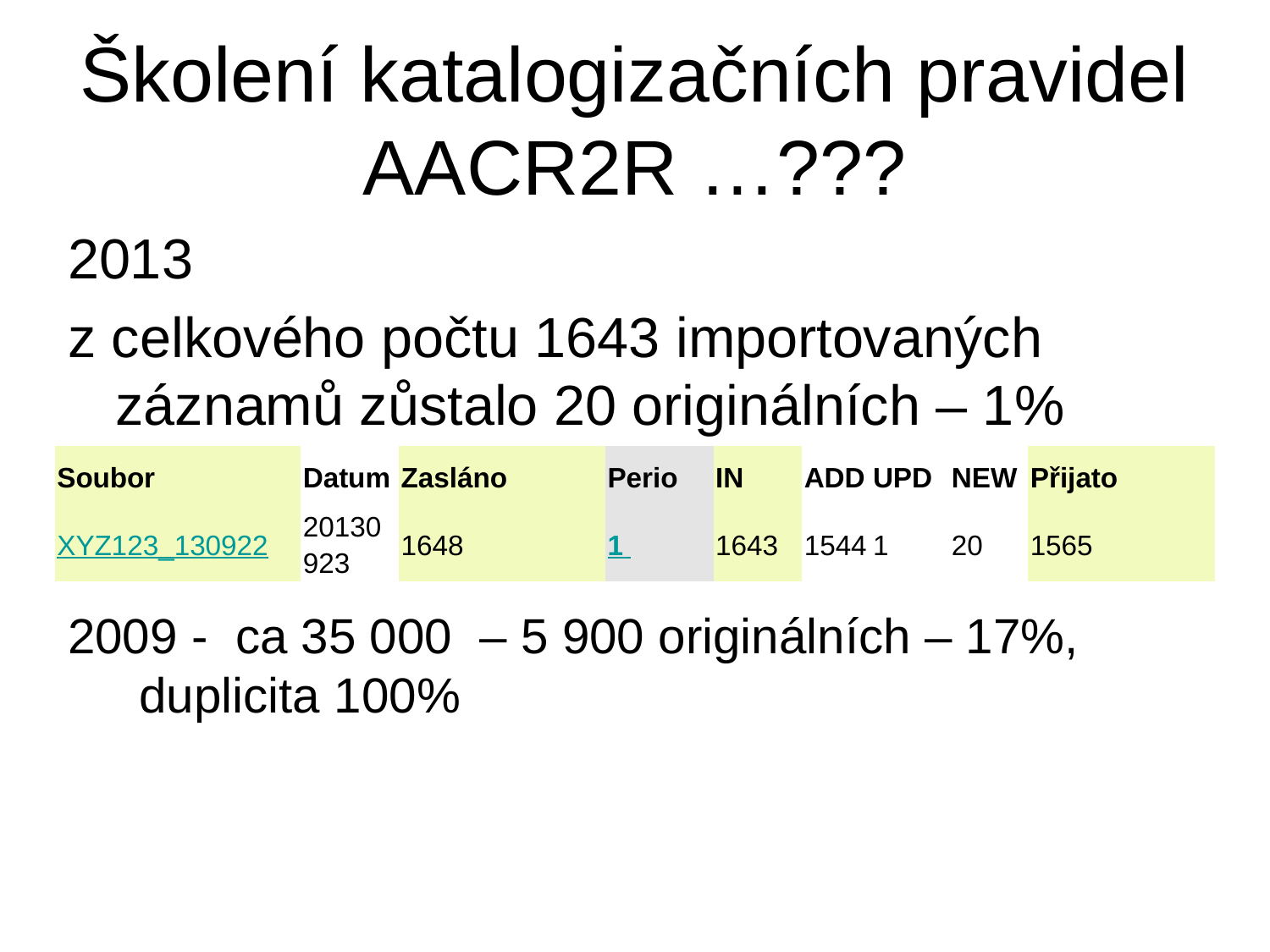

# Školení katalogizačních pravidel AACR2R …???
2013
z celkového počtu 1643 importovaných záznamů zůstalo 20 originálních – 1%

 -  ca 35 000  – 5 900 originálních – 17%, duplicita 100%

| Soubor | Datum | Zasláno | Perio | IN | ADD | UPD | NEW | Přijato |
| --- | --- | --- | --- | --- | --- | --- | --- | --- |
| XYZ123\_130922 | 20130923 | 1648 | 1 | 1643 | 1544 | 1 | 20 | 1565 |